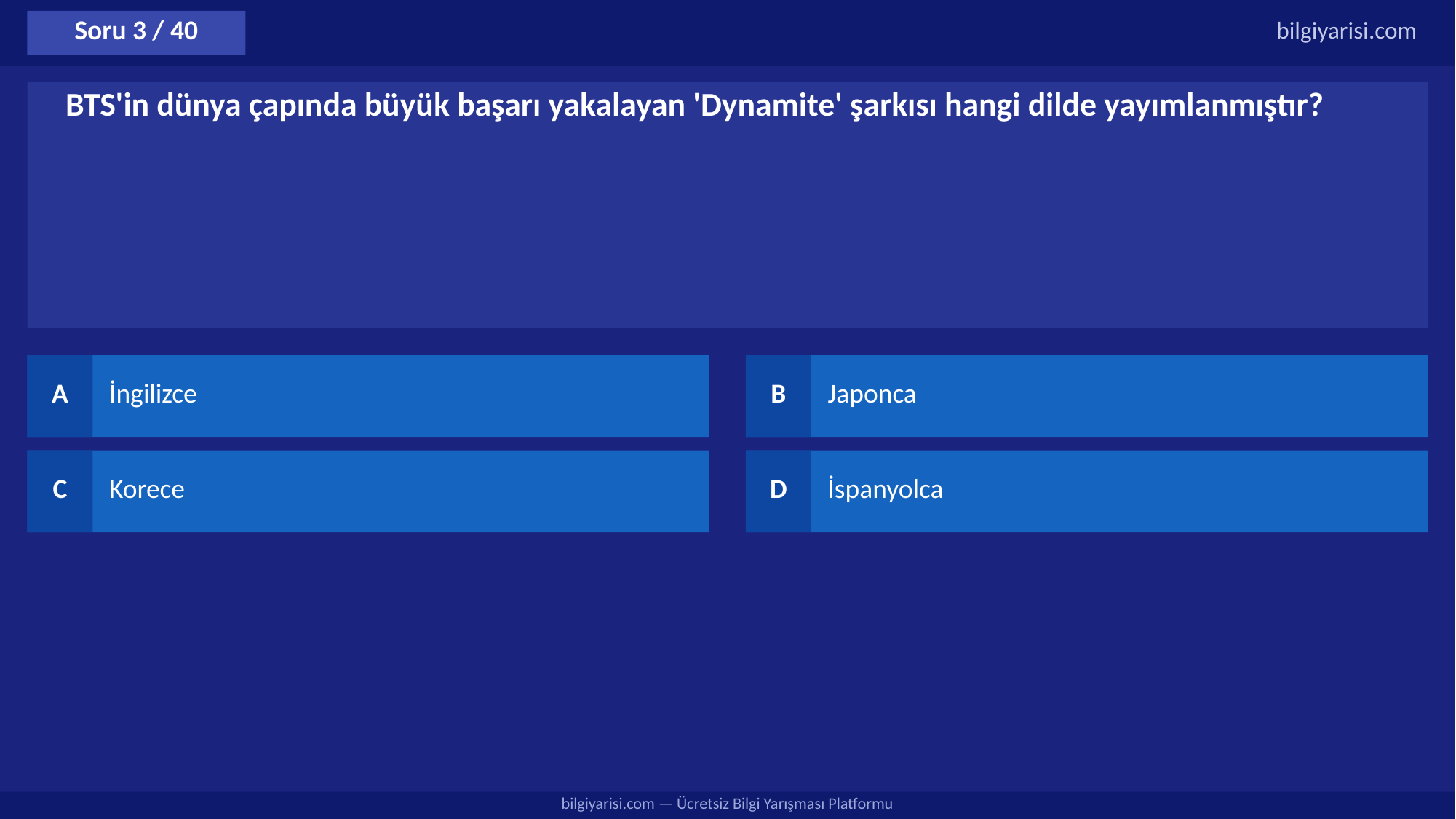

Soru 3 / 40
bilgiyarisi.com

BTS'in dünya çapında büyük başarı yakalayan 'Dynamite' şarkısı hangi dilde yayımlanmıştır?

A
İngilizce

B
Japonca

C
Korece

D
İspanyolca
bilgiyarisi.com — Ücretsiz Bilgi Yarışması Platformu